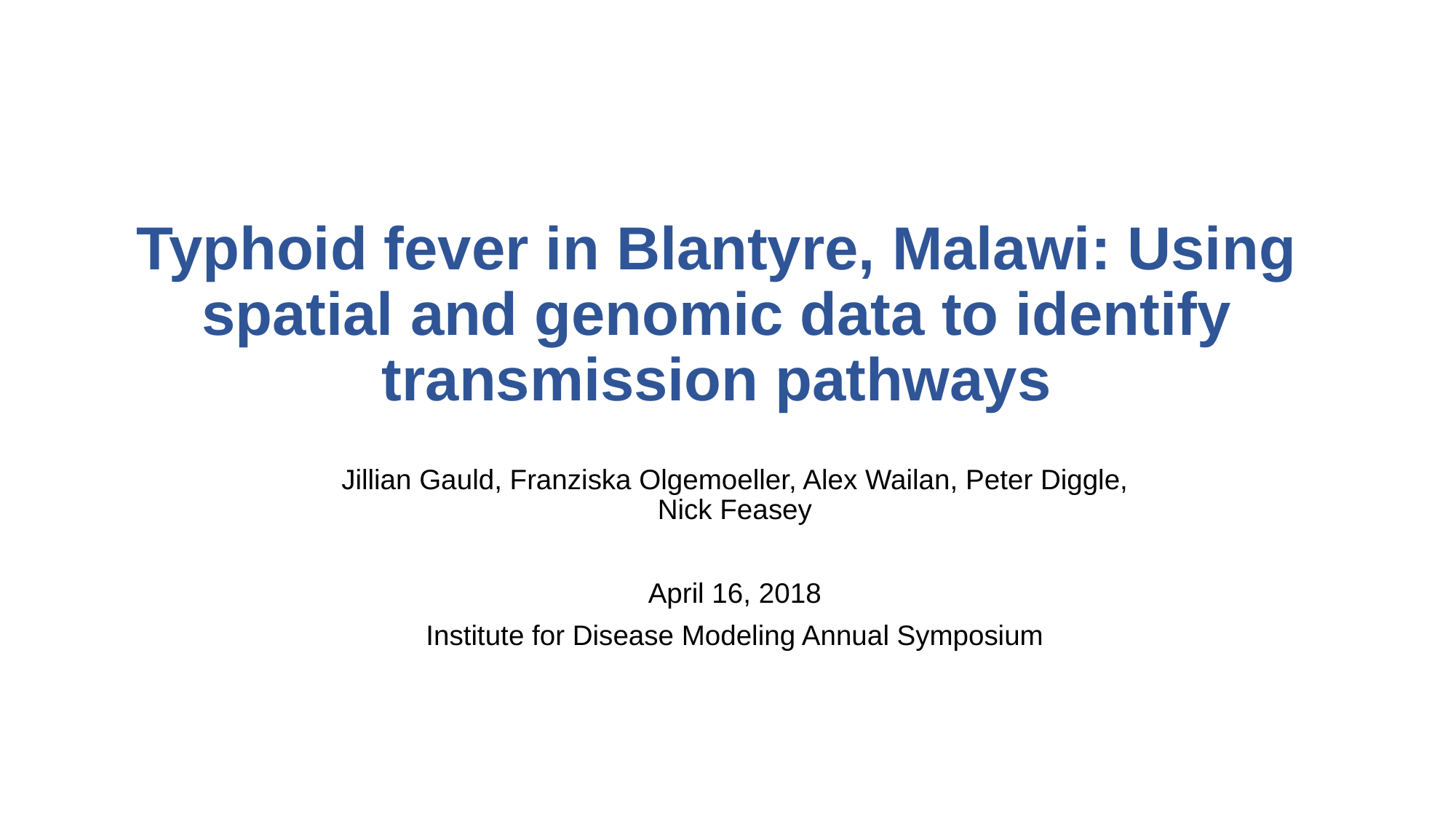

# Typhoid fever in Blantyre, Malawi: Using spatial and genomic data to identify transmission pathways
Jillian Gauld, Franziska Olgemoeller, Alex Wailan, Peter Diggle, Nick Feasey

April 16, 2018
Institute for Disease Modeling Annual Symposium